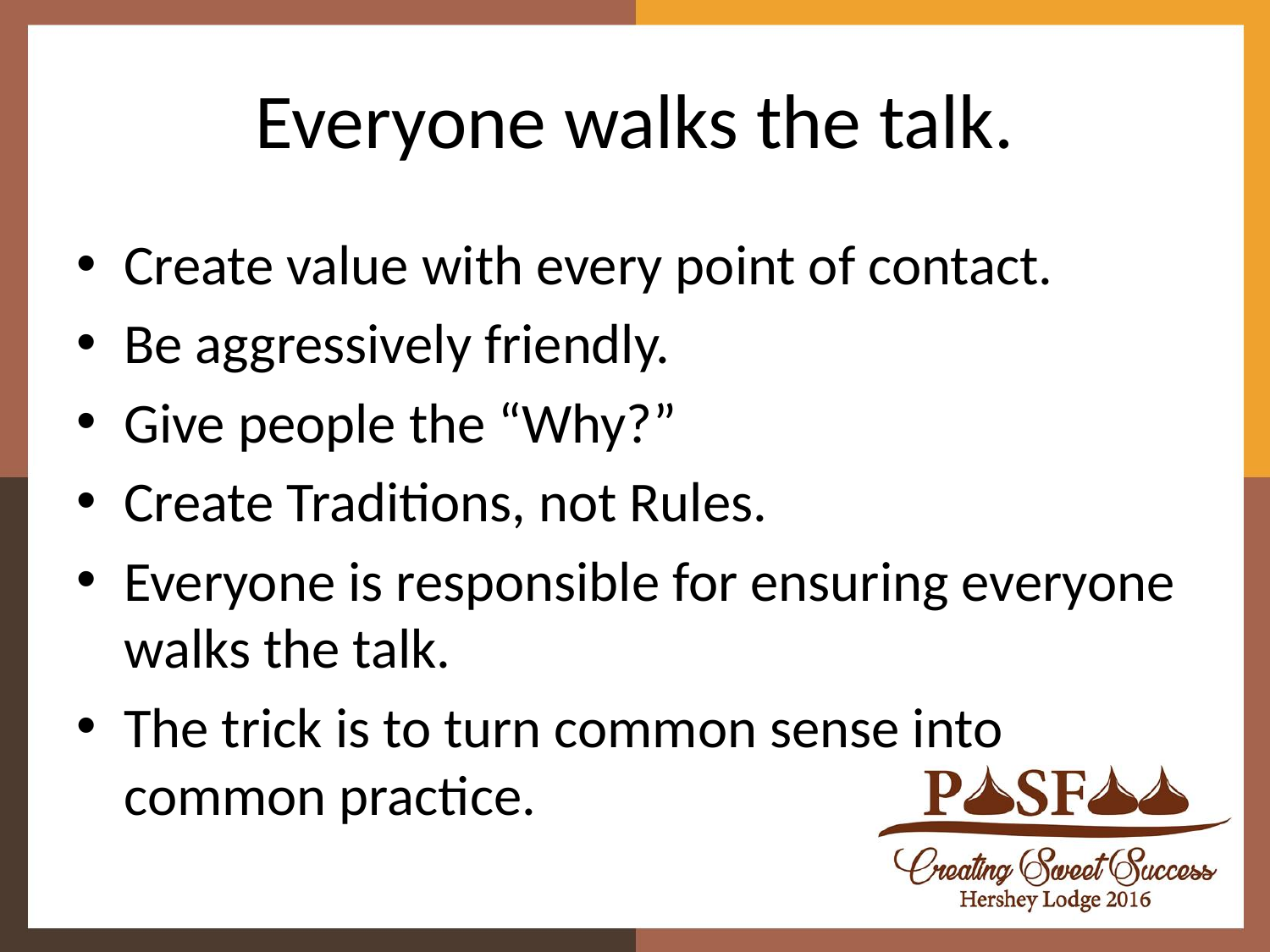

# Everyone walks the talk.
Create value with every point of contact.
Be aggressively friendly.
Give people the “Why?”
Create Traditions, not Rules.
Everyone is responsible for ensuring everyone walks the talk.
The trick is to turn common sense into common practice.